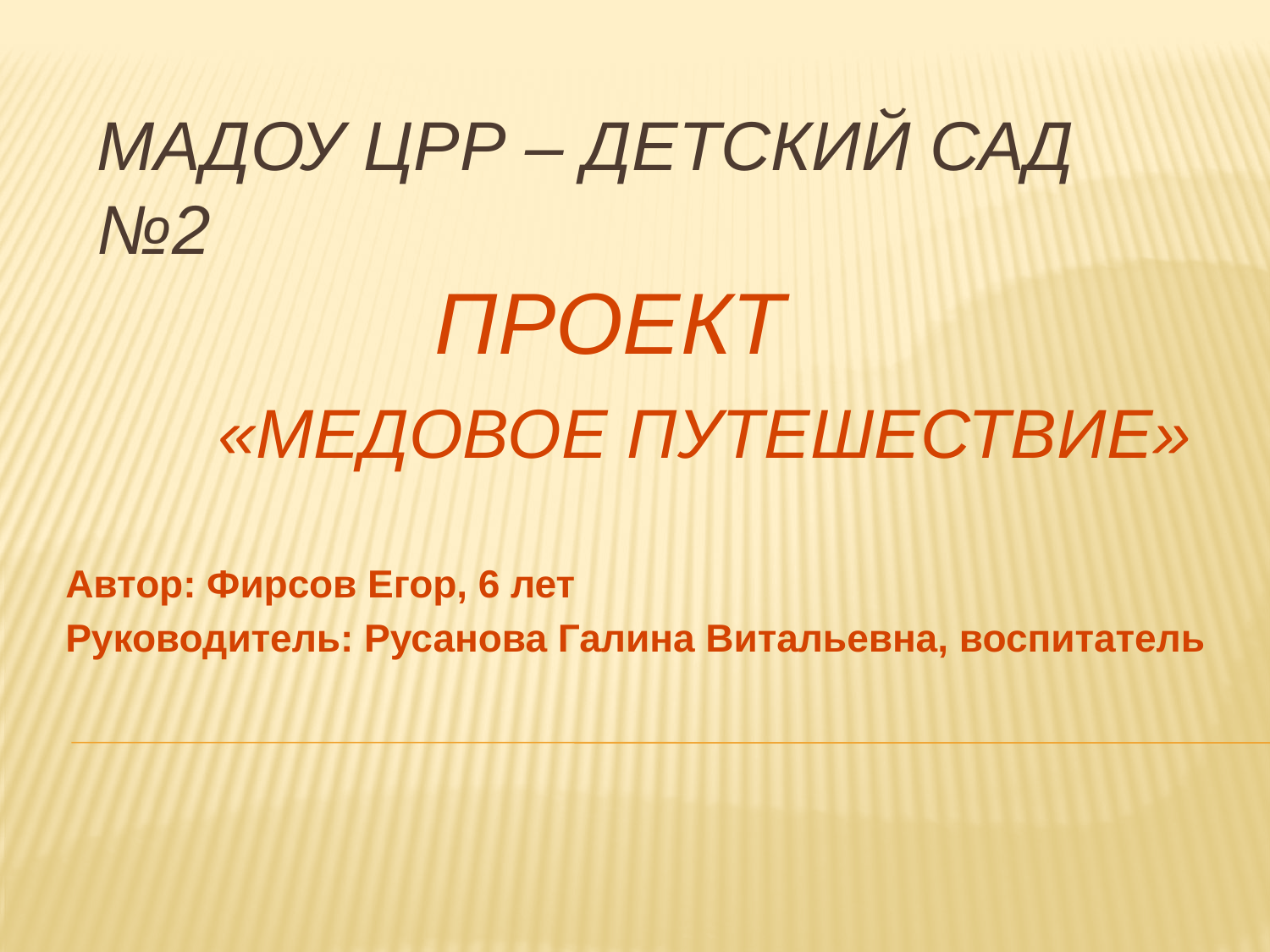

# МАДОУ ЦРР – Детский сад №2 ПРОЕКТ «Медовое путешествие»
Автор: Фирсов Егор, 6 лет
Руководитель: Русанова Галина Витальевна, воспитатель